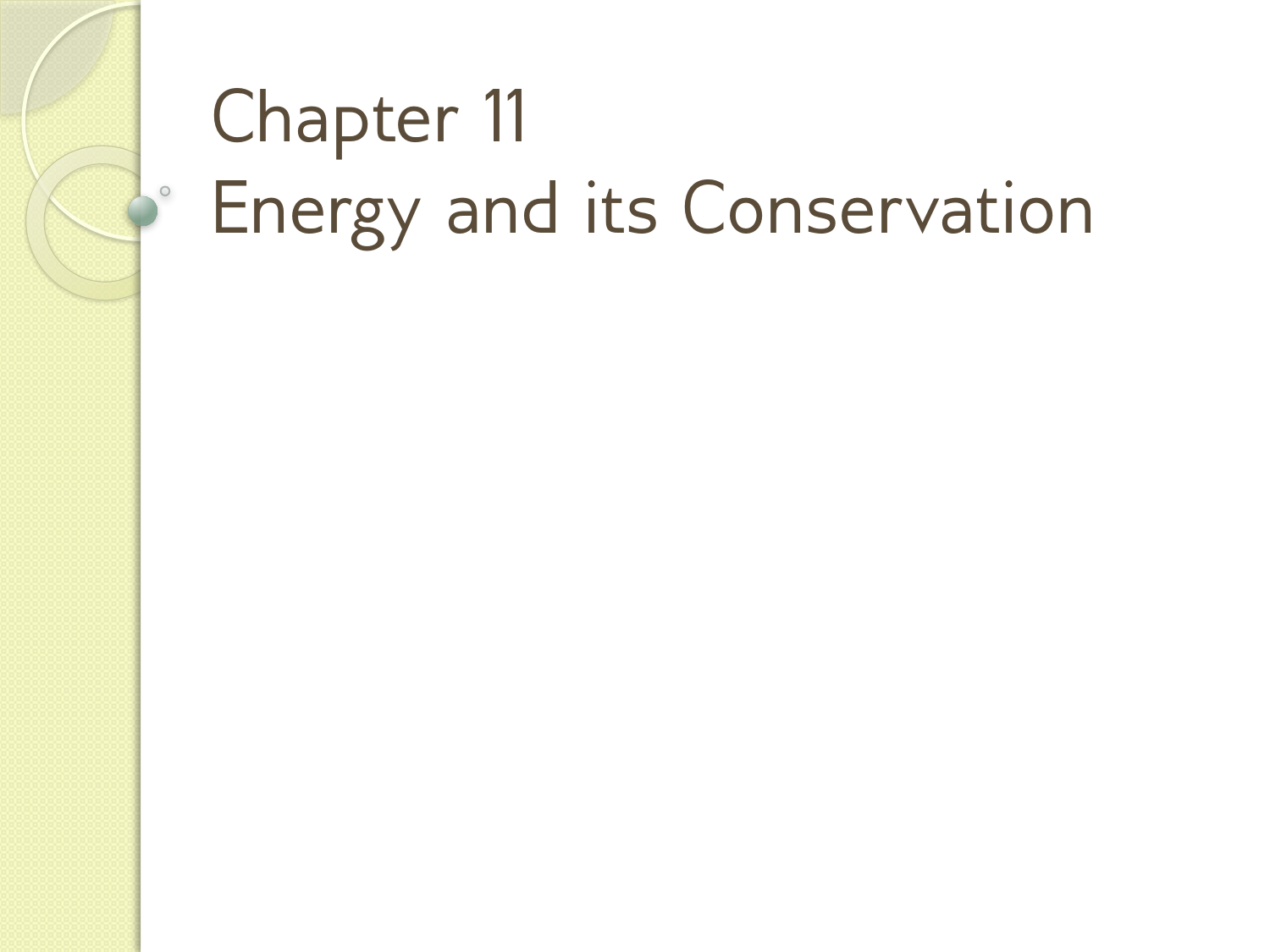

# Chapter 11 Energy and its Conservation